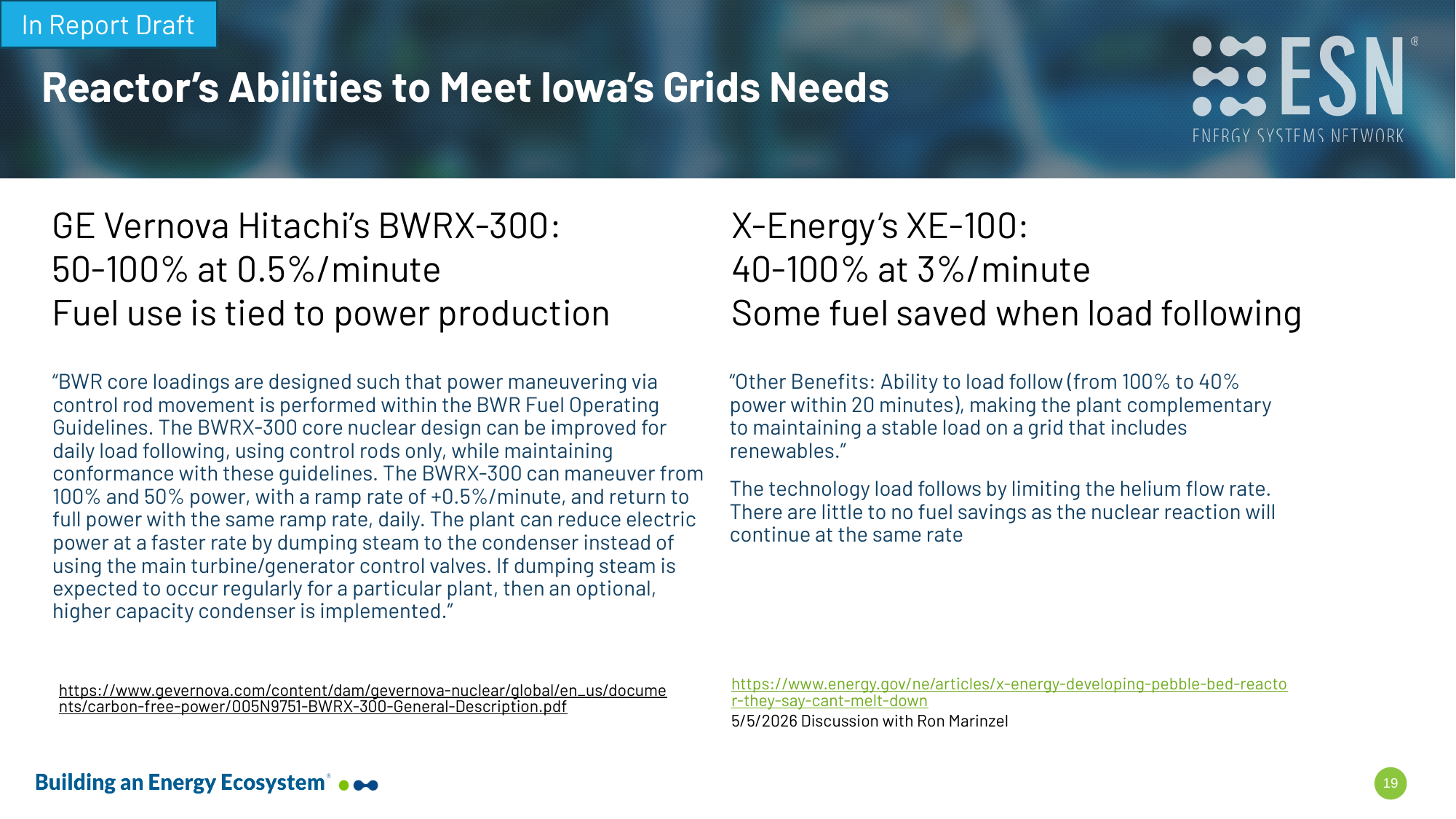

In Report Draft
# Reactor’s Abilities to Meet Iowa’s Grids Needs
GE Vernova Hitachi’s BWRX-300:
50-100% at 0.5%/minute
Fuel use is tied to power production
X-Energy’s XE-100:
40-100% at 3%/minute
Some fuel saved when load following
“Other Benefits: Ability to load follow (from 100% to 40% power within 20 minutes), making the plant complementary to maintaining a stable load on a grid that includes renewables.”
The technology load follows by limiting the helium flow rate. There are little to no fuel savings as the nuclear reaction will continue at the same rate
“BWR core loadings are designed such that power maneuvering via control rod movement is performed within the BWR Fuel Operating Guidelines. The BWRX-300 core nuclear design can be improved for daily load following, using control rods only, while maintaining conformance with these guidelines. The BWRX-300 can maneuver from 100% and 50% power, with a ramp rate of +0.5%/minute, and return to full power with the same ramp rate, daily. The plant can reduce electric power at a faster rate by dumping steam to the condenser instead of using the main turbine/generator control valves. If dumping steam is expected to occur regularly for a particular plant, then an optional, higher capacity condenser is implemented.”
https://www.energy.gov/ne/articles/x-energy-developing-pebble-bed-reactor-they-say-cant-melt-down
5/5/2026 Discussion with Ron Marinzel
https://www.gevernova.com/content/dam/gevernova-nuclear/global/en_us/documents/carbon-free-power/005N9751-BWRX-300-General-Description.pdf